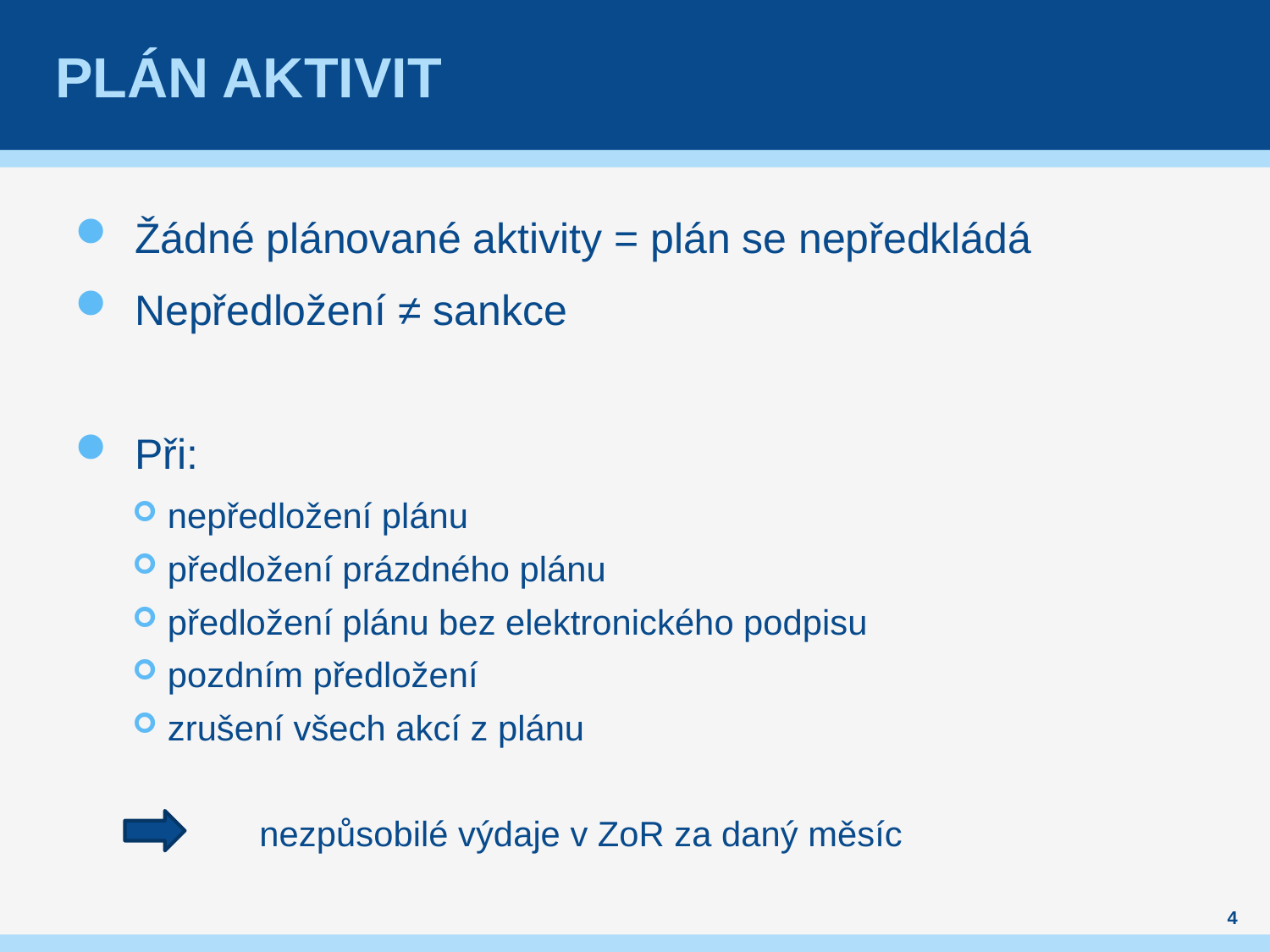

# Plán aktivit
Žádné plánované aktivity = plán se nepředkládá
Nepředložení ≠ sankce

Při:
nepředložení plánu
předložení prázdného plánu
předložení plánu bez elektronického podpisu
pozdním předložení
zrušení všech akcí z plánu

	nezpůsobilé výdaje v ZoR za daný měsíc

4